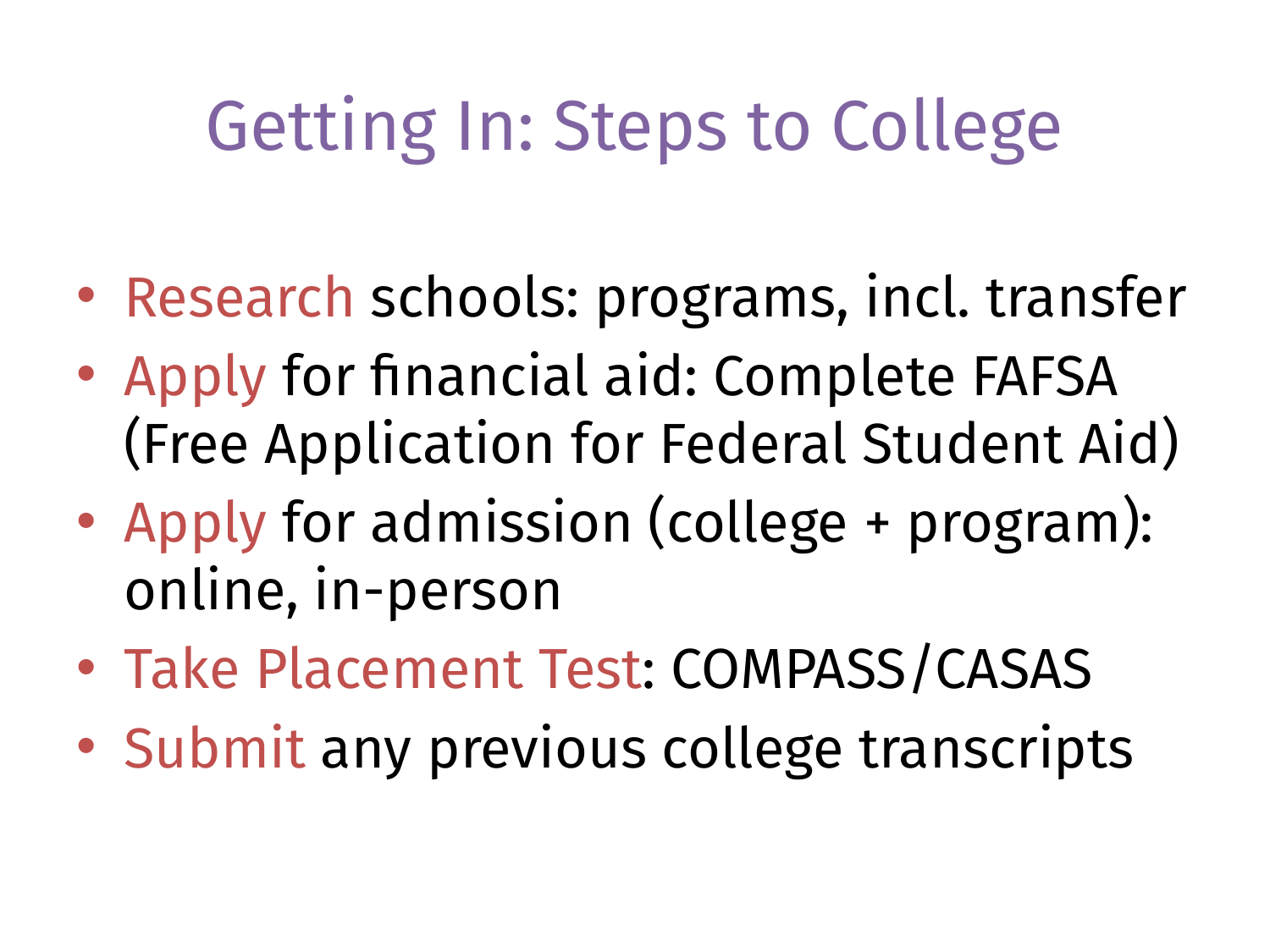

# Getting In: Steps to College
Research schools: programs, incl. transfer
Apply for financial aid: Complete FAFSA (Free Application for Federal Student Aid)
Apply for admission (college + program): online, in-person
Take Placement Test: COMPASS/CASAS
Submit any previous college transcripts